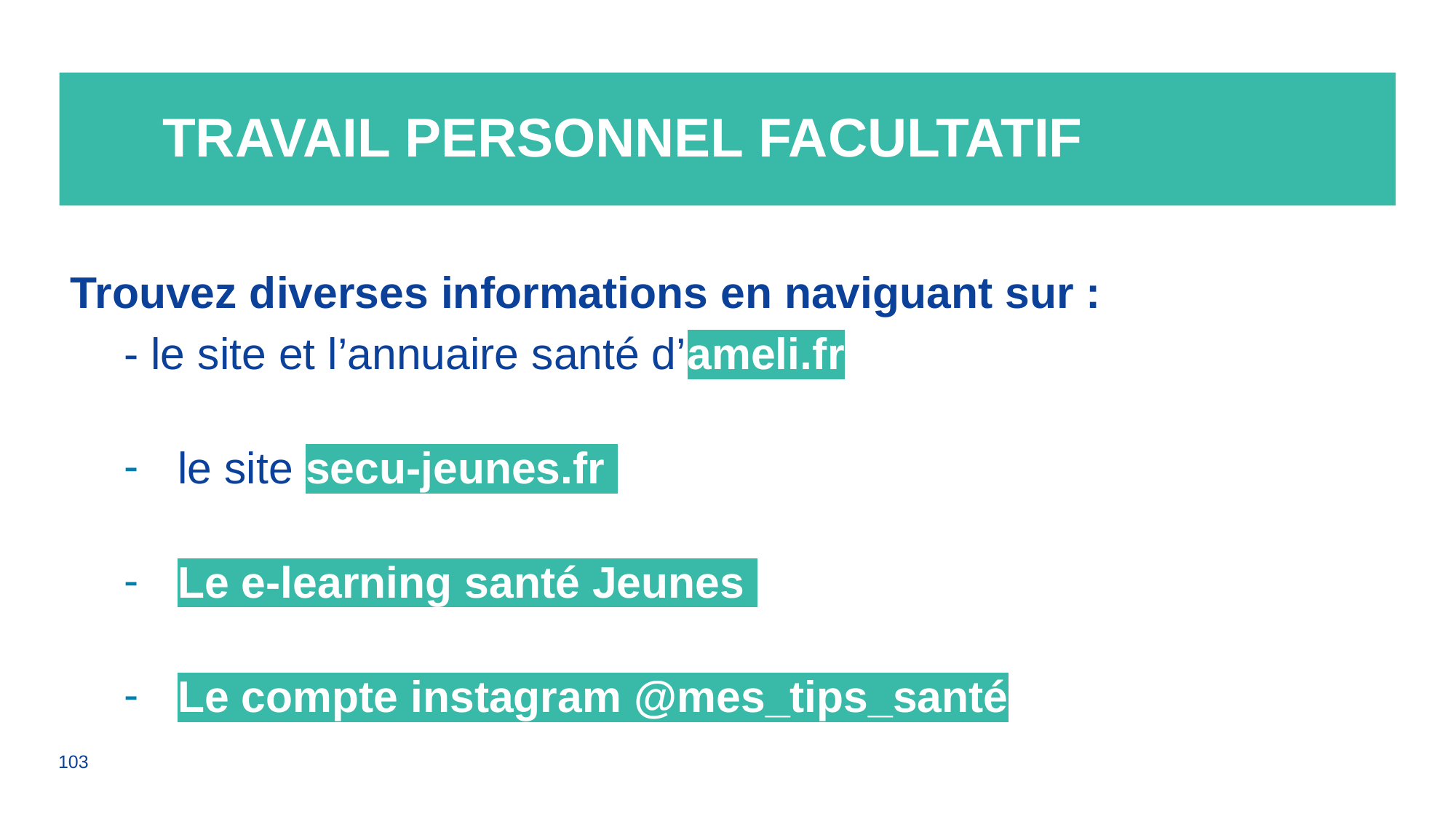

# Travail personnel facultatif
Trouvez diverses informations en naviguant sur :
- le site et l’annuaire santé d’ameli.fr
le site secu-jeunes.fr
Le e-learning santé Jeunes
Le compte instagram @mes_tips_santé

103